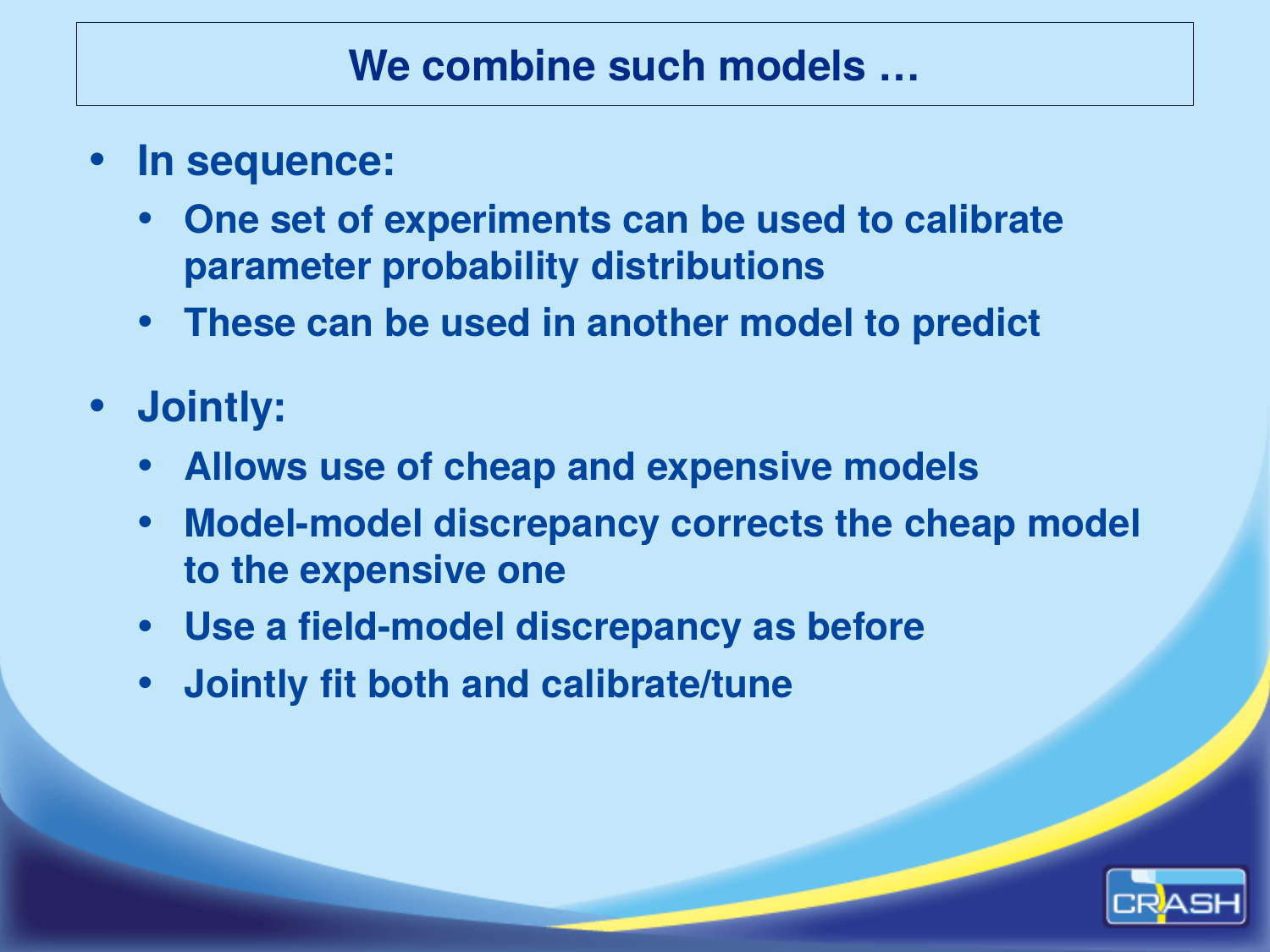

# We combine such models …
In sequence:
One set of experiments can be used to calibrate parameter probability distributions
These can be used in another model to predict
Jointly:
Allows use of cheap and expensive models
Model-model discrepancy corrects the cheap model to the expensive one
Use a field-model discrepancy as before
Jointly fit both and calibrate/tune